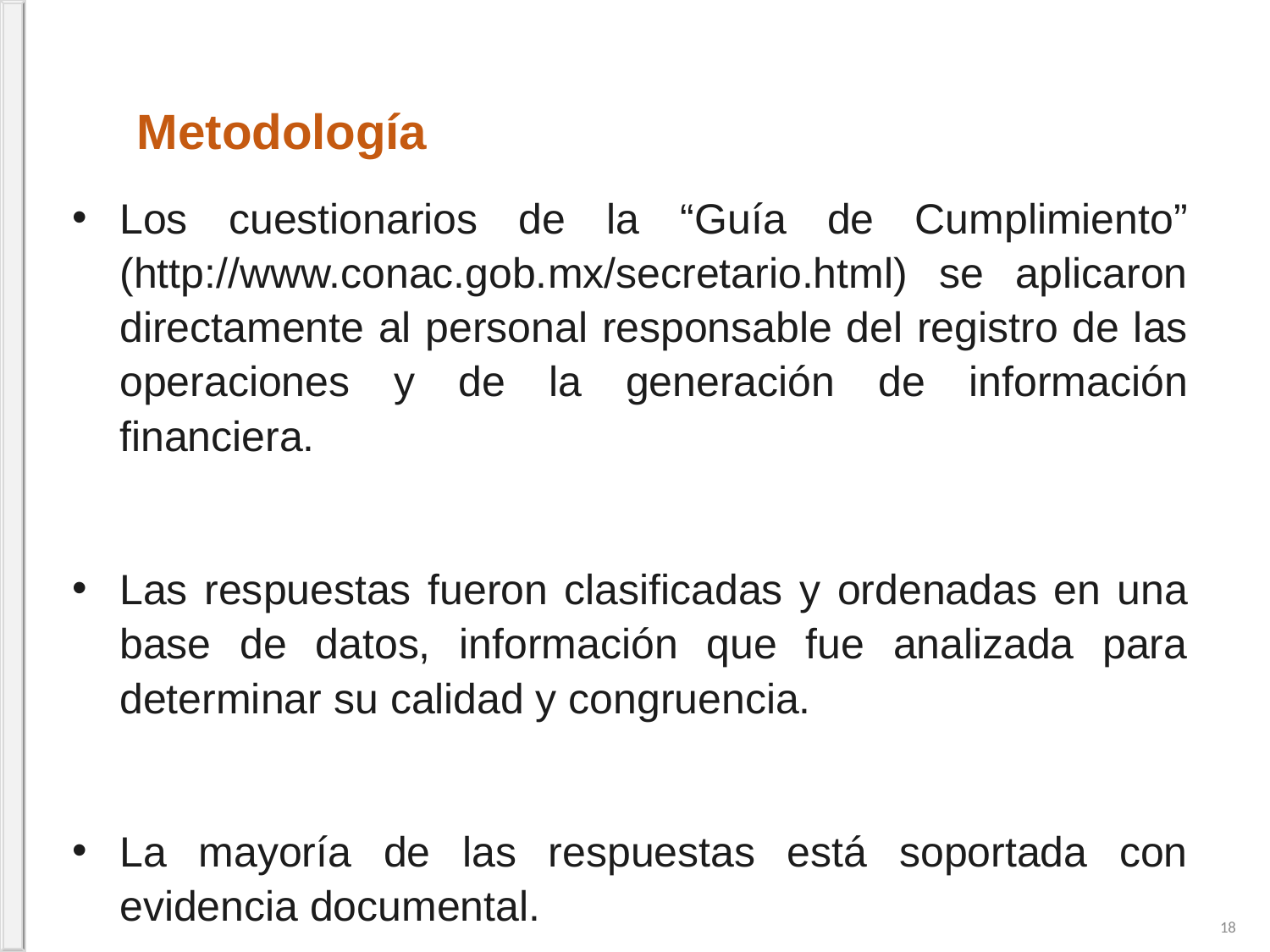

Metodología
Los cuestionarios de la “Guía de Cumplimiento” (http://www.conac.gob.mx/secretario.html) se aplicaron directamente al personal responsable del registro de las operaciones y de la generación de información financiera.

Las respuestas fueron clasificadas y ordenadas en una base de datos, información que fue analizada para determinar su calidad y congruencia.

La mayoría de las respuestas está soportada con evidencia documental.

18